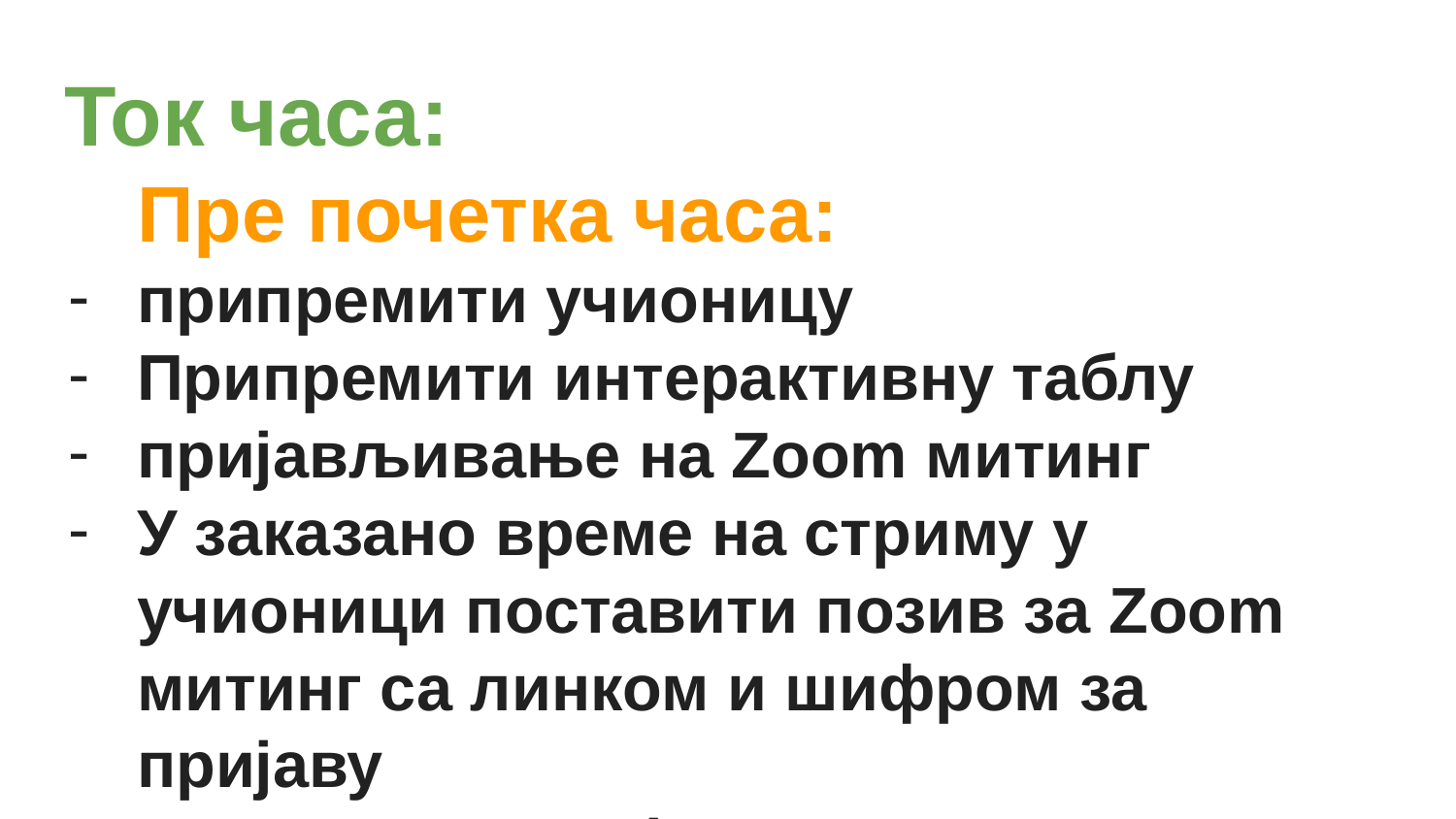

# Ток часа:
Пре почетка часа:
припремити учионицу
Припремити интерактивну таблу
пријављивање на Zoom митинг
У заказано време на стриму у учионици поставити позив за Zoom митинг са линком и шифром за пријаву
прихватити пријаве ученика